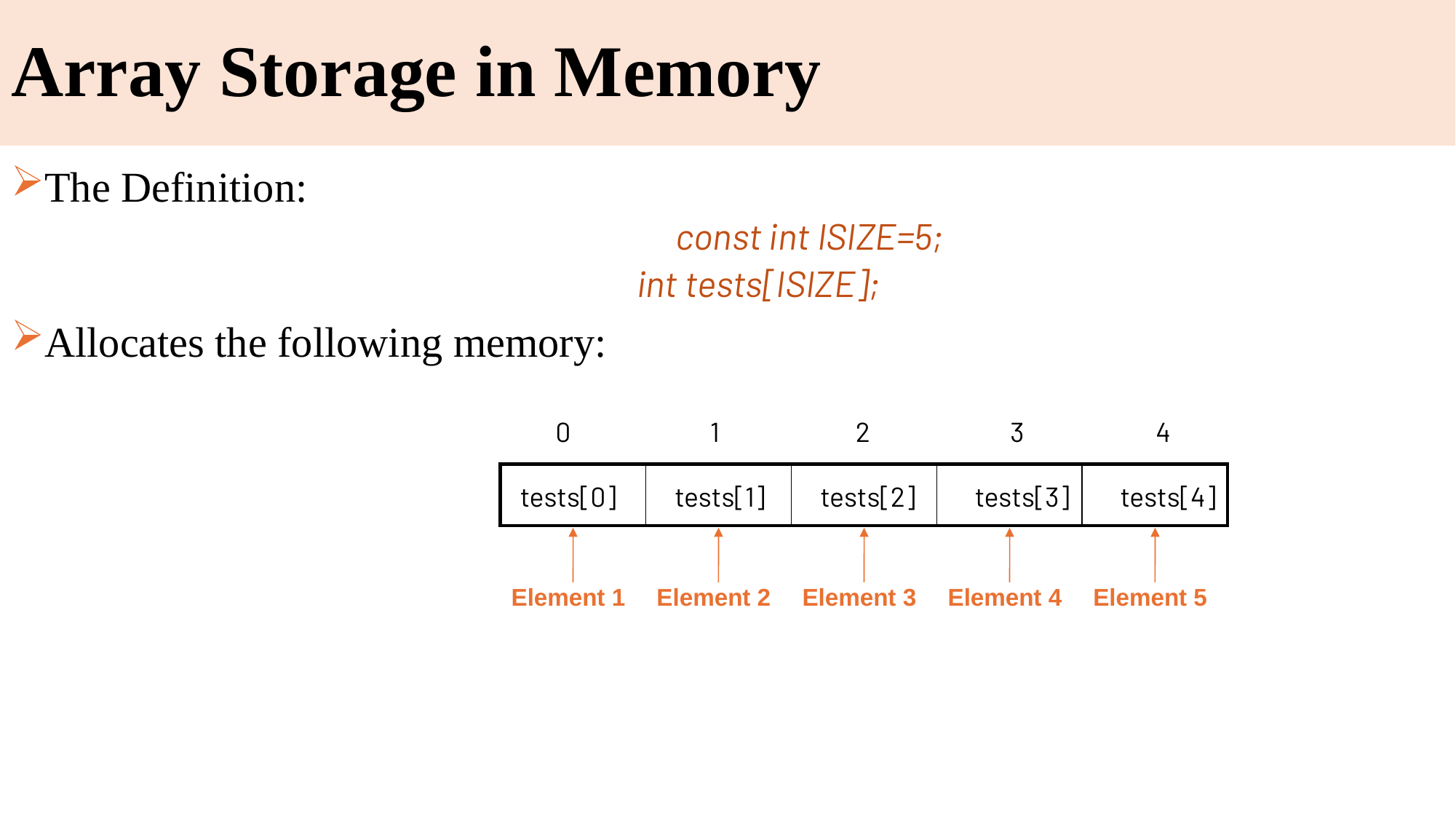

# Array Storage in Memory
The Definition:
	const int ISIZE=5;
 int tests[ISIZE];
Allocates the following memory:
0
1
2
3
4
|  |  |  |  |  |
| --- | --- | --- | --- | --- |
tests[0]
tests[1]
tests[2]
tests[3]
tests[4]

| Element 1 | Element 2 | Element 3 | Element 4 | Element 5 |
| --- | --- | --- | --- | --- |